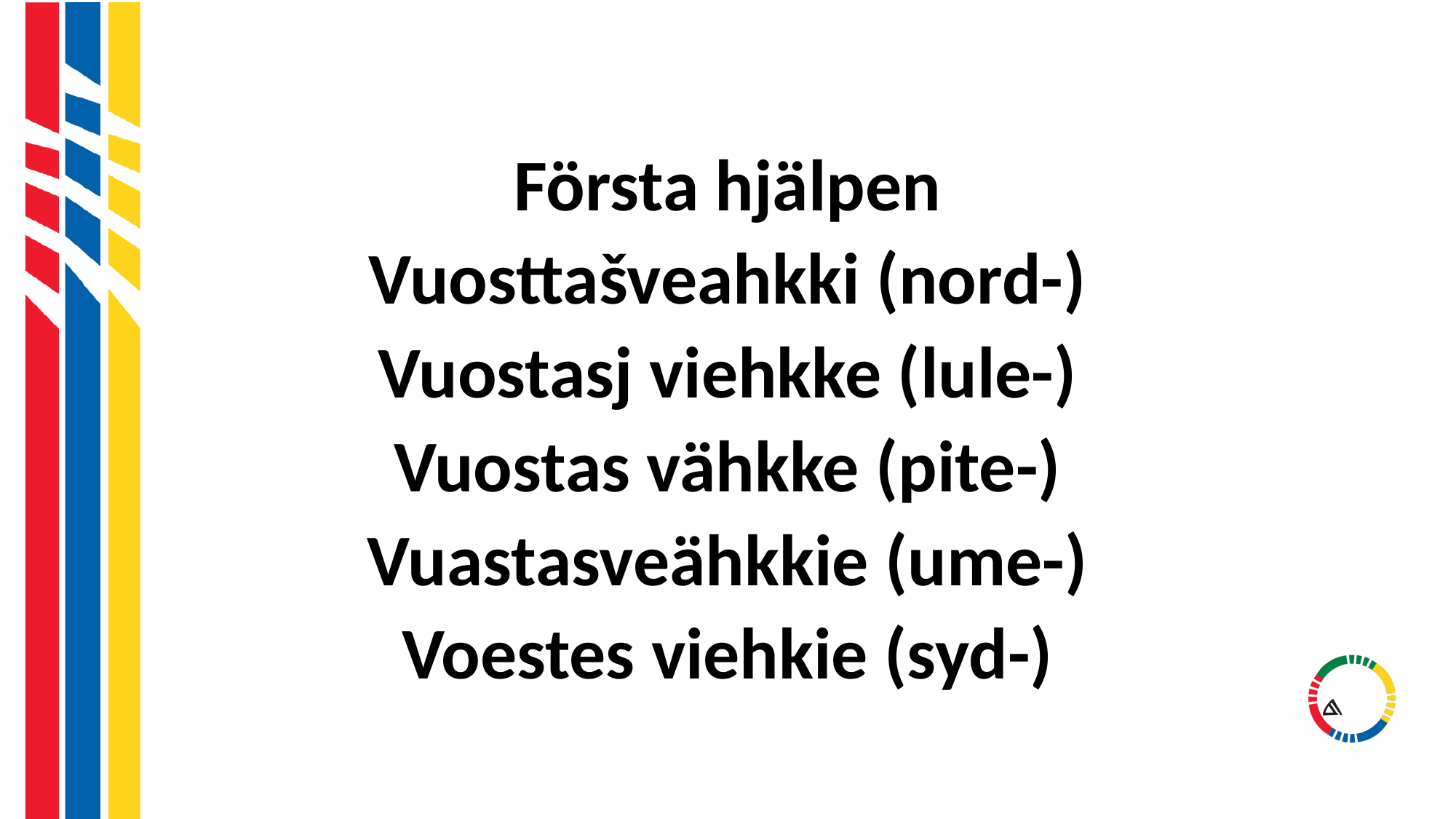

#
Första hjälpen
Vuosttašveahkki (nord-)
Vuostasj viehkke (lule-)
Vuostas vähkke (pite-)
Vuastasveähkkie (ume-)
Voestes viehkie (syd-)